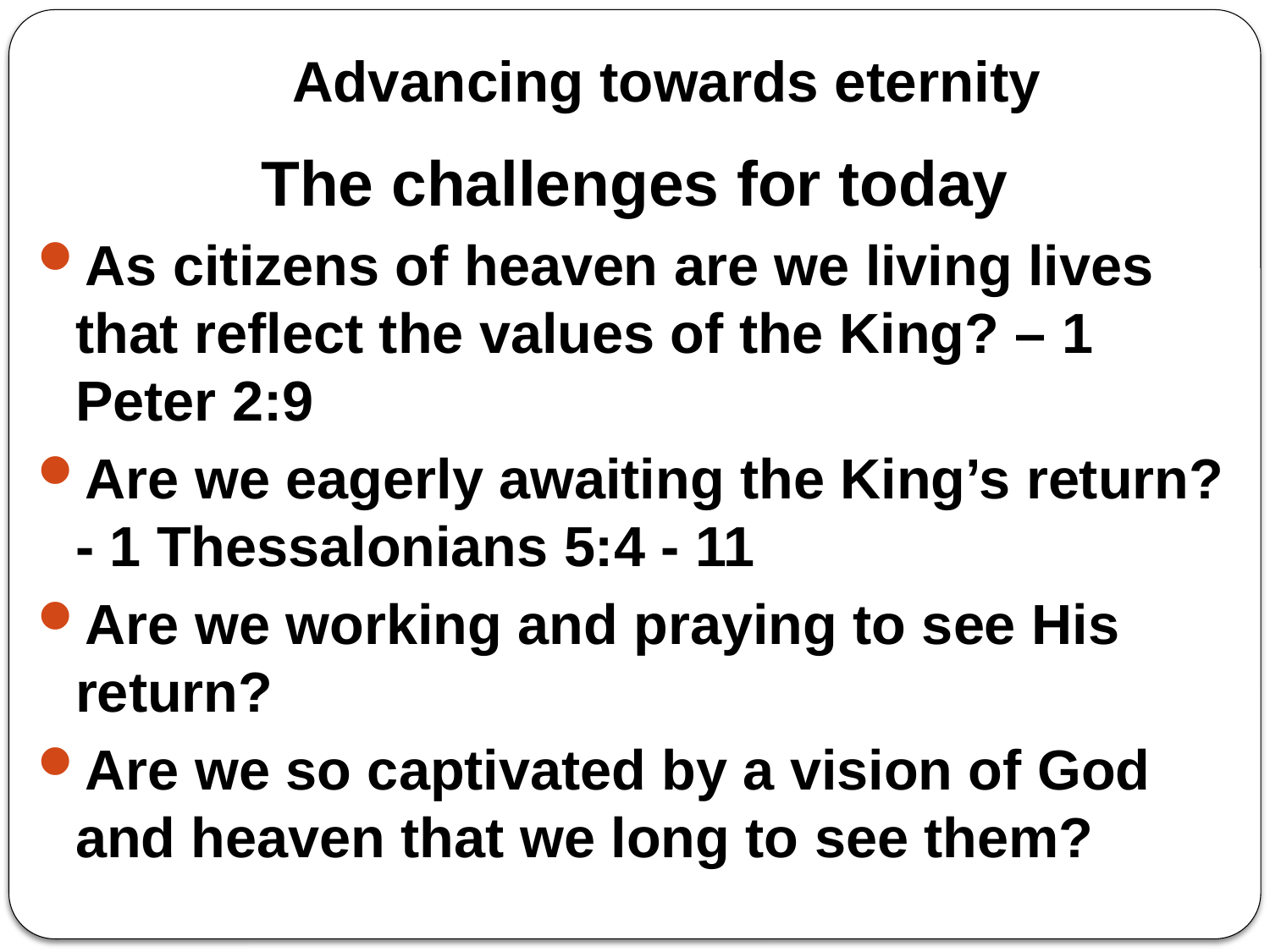

# Advancing towards eternity
The challenges for today
As citizens of heaven are we living lives that reflect the values of the King? – 1 Peter 2:9
Are we eagerly awaiting the King’s return? - 1 Thessalonians 5:4 - 11
Are we working and praying to see His return?
Are we so captivated by a vision of God and heaven that we long to see them?